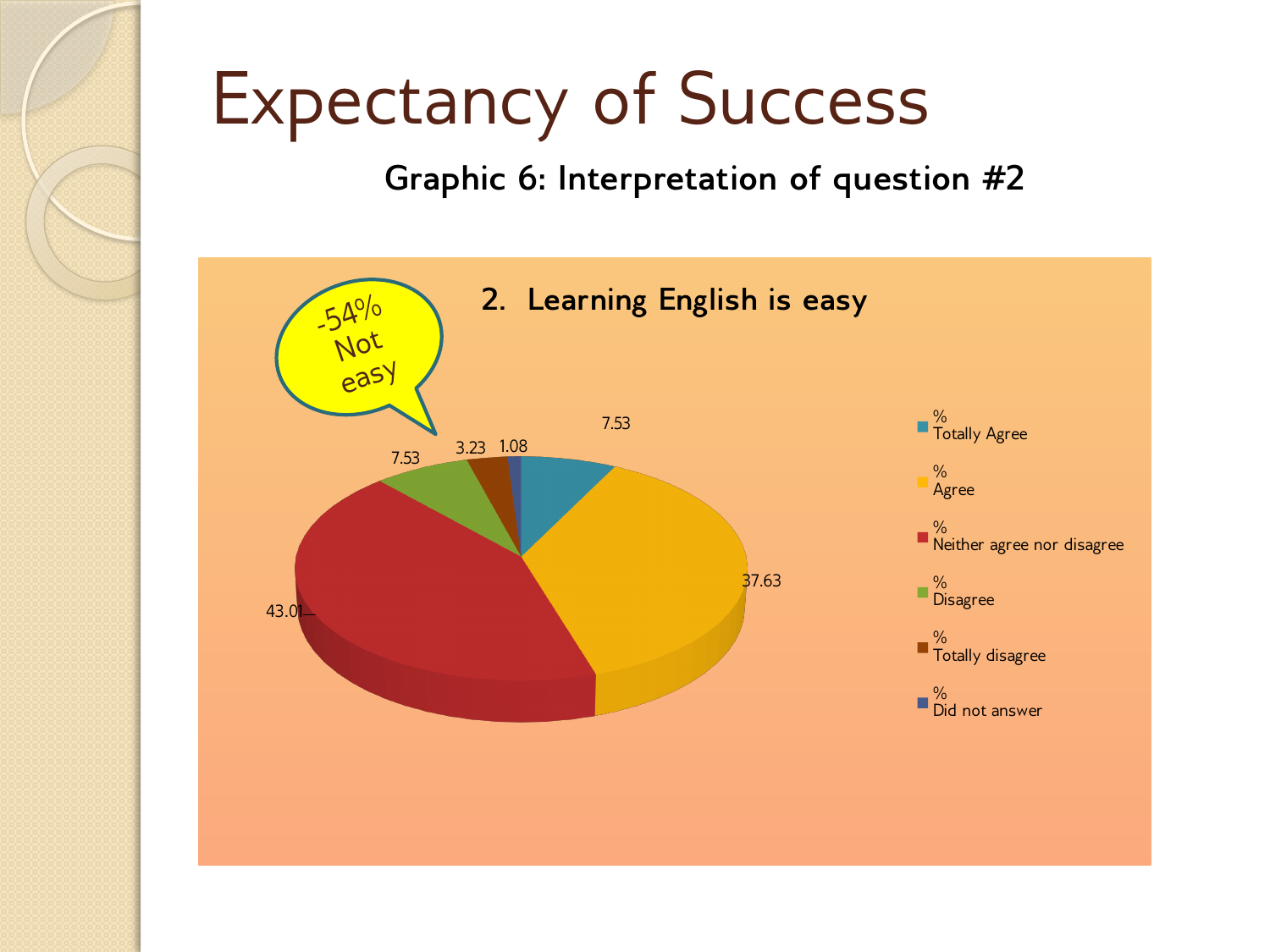

# Expectancy of Success
Graphic 6: Interpretation of question #2

[unsupported chart]